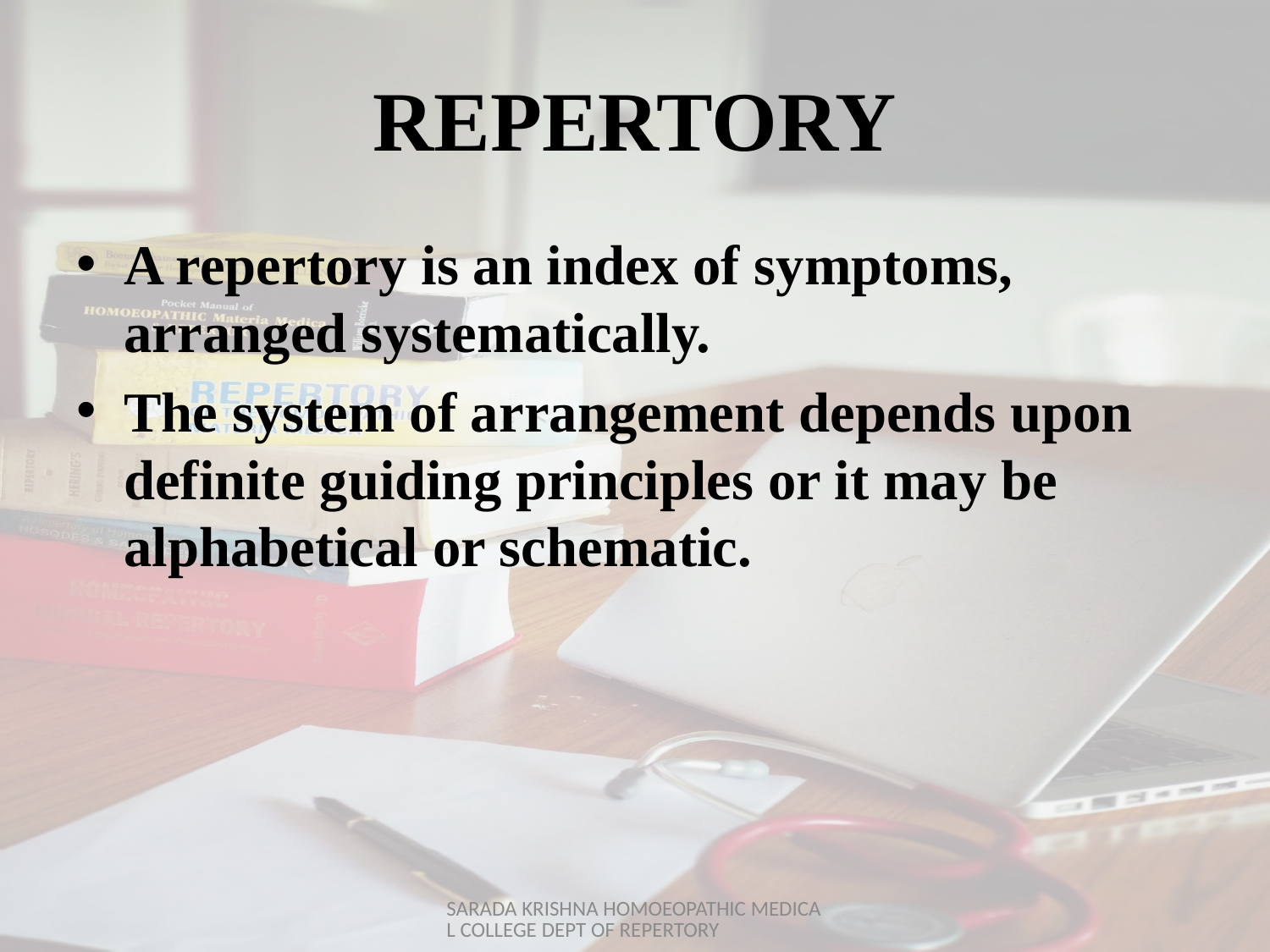

# REPERTORY
A repertory is an index of symptoms, arranged systematically.
The system of arrangement depends upon definite guiding principles or it may be alphabetical or schematic.
SARADA KRISHNA HOMOEOPATHIC MEDICAL COLLEGE DEPT OF REPERTORY